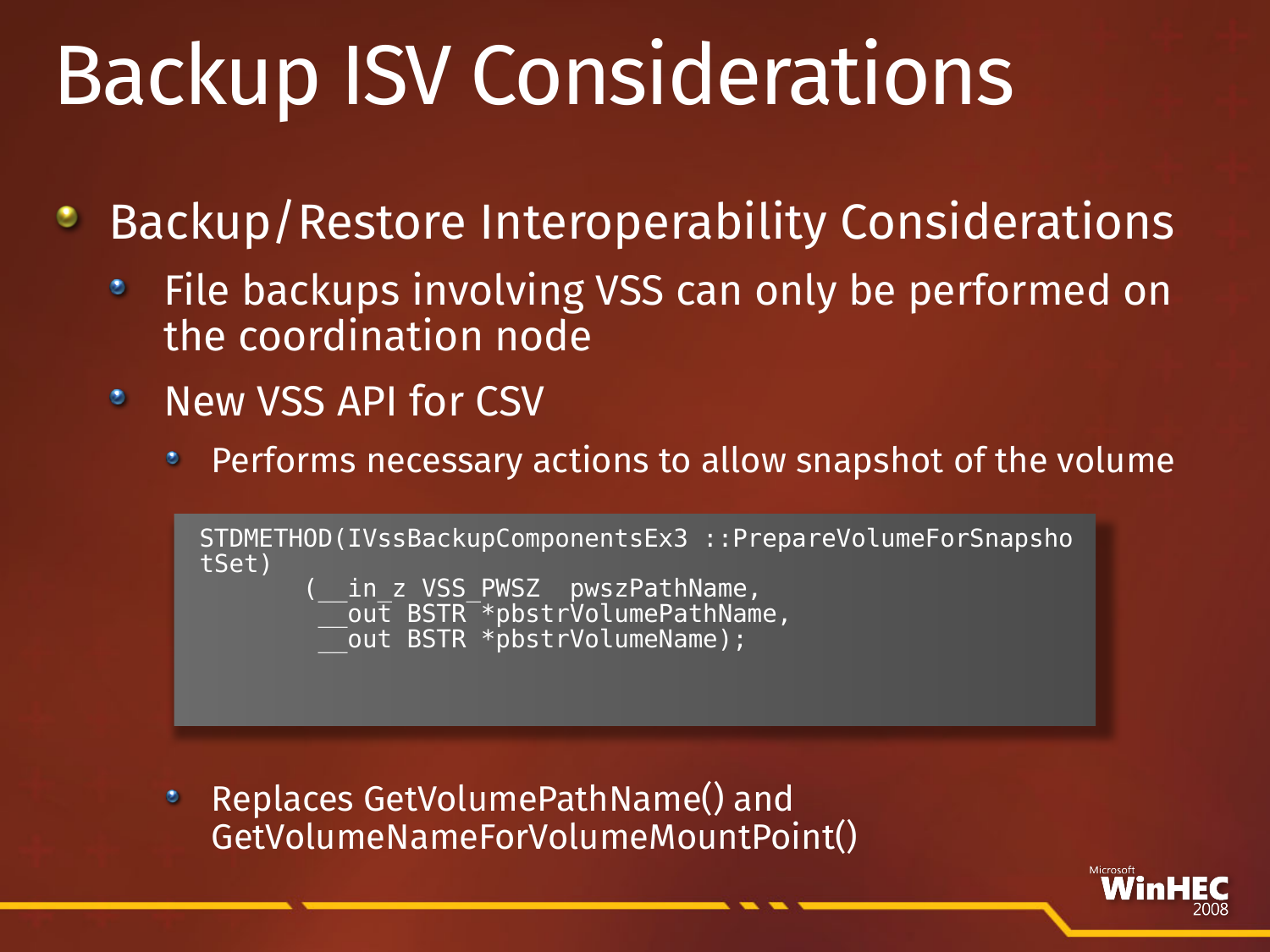

# Backup ISV Considerations
Backup/Restore Interoperability Considerations
File backups involving VSS can only be performed on the coordination node
New VSS API for CSV
Performs necessary actions to allow snapshot of the volume

Replaces GetVolumePathName() and GetVolumeNameForVolumeMountPoint()
STDMETHOD(IVssBackupComponentsEx3 ::PrepareVolumeForSnapshotSet)
       (__in_z VSS_PWSZ  pwszPathName,
        __out BSTR *pbstrVolumePathName,
        __out BSTR *pbstrVolumeName);